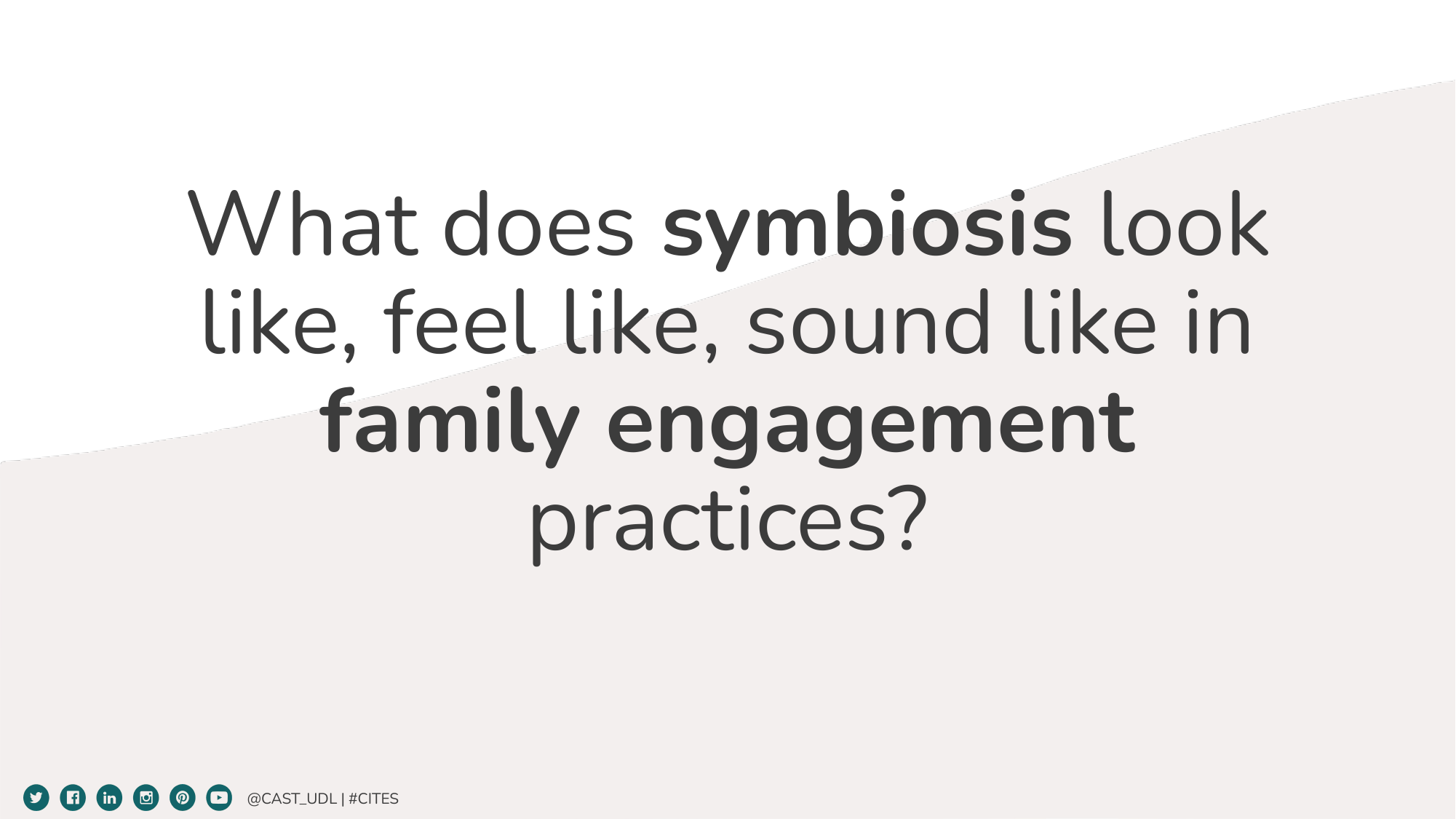

# What is Symbiosis in Family Engagement
What does symbiosis look like, feel like, sound like in family engagement practices?